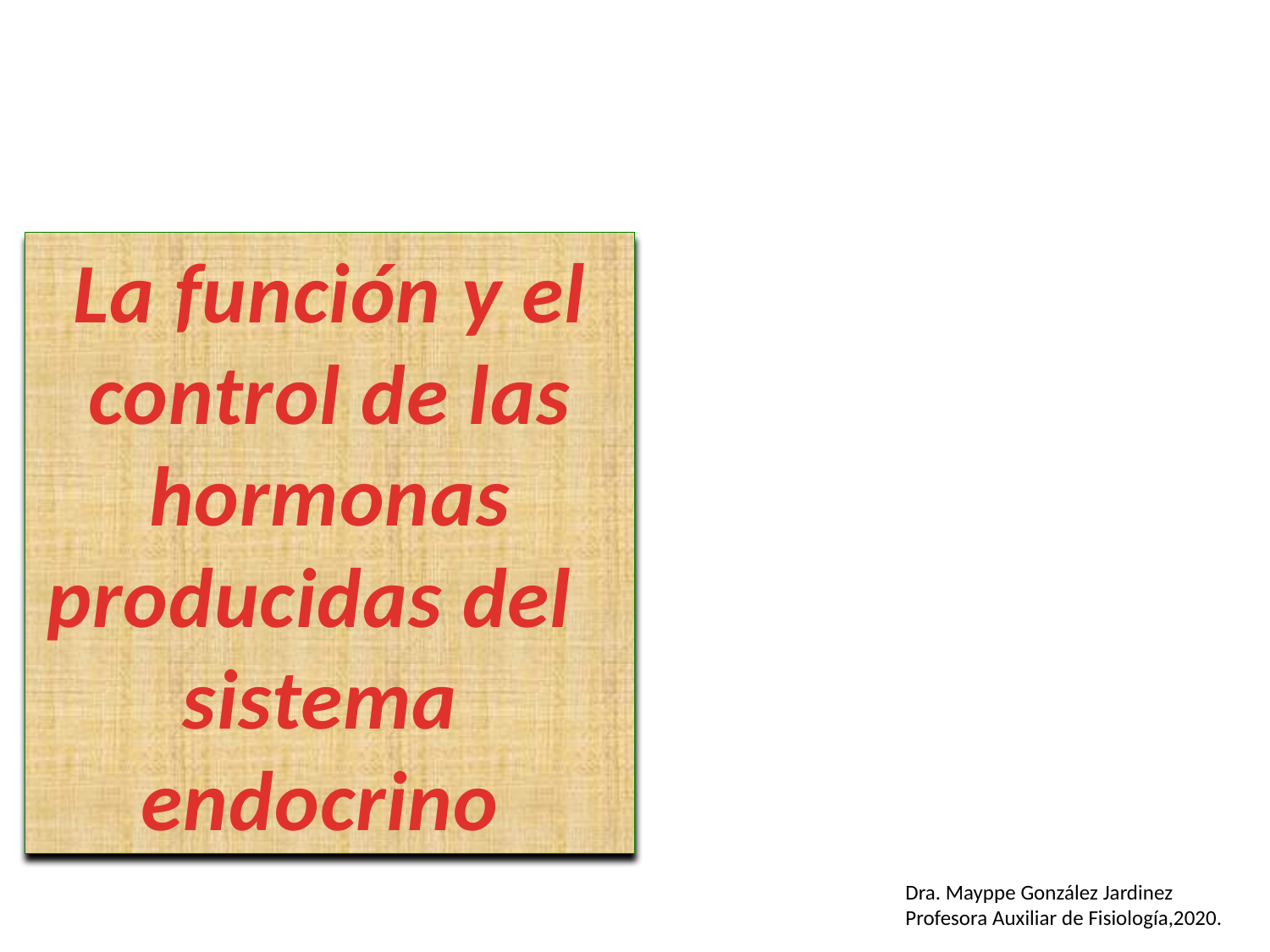

La función y el control de las hormonas producidas del   sistema
endocrino
#
Dra. Mayppe González Jardinez
Profesora Auxiliar de Fisiología,2020.